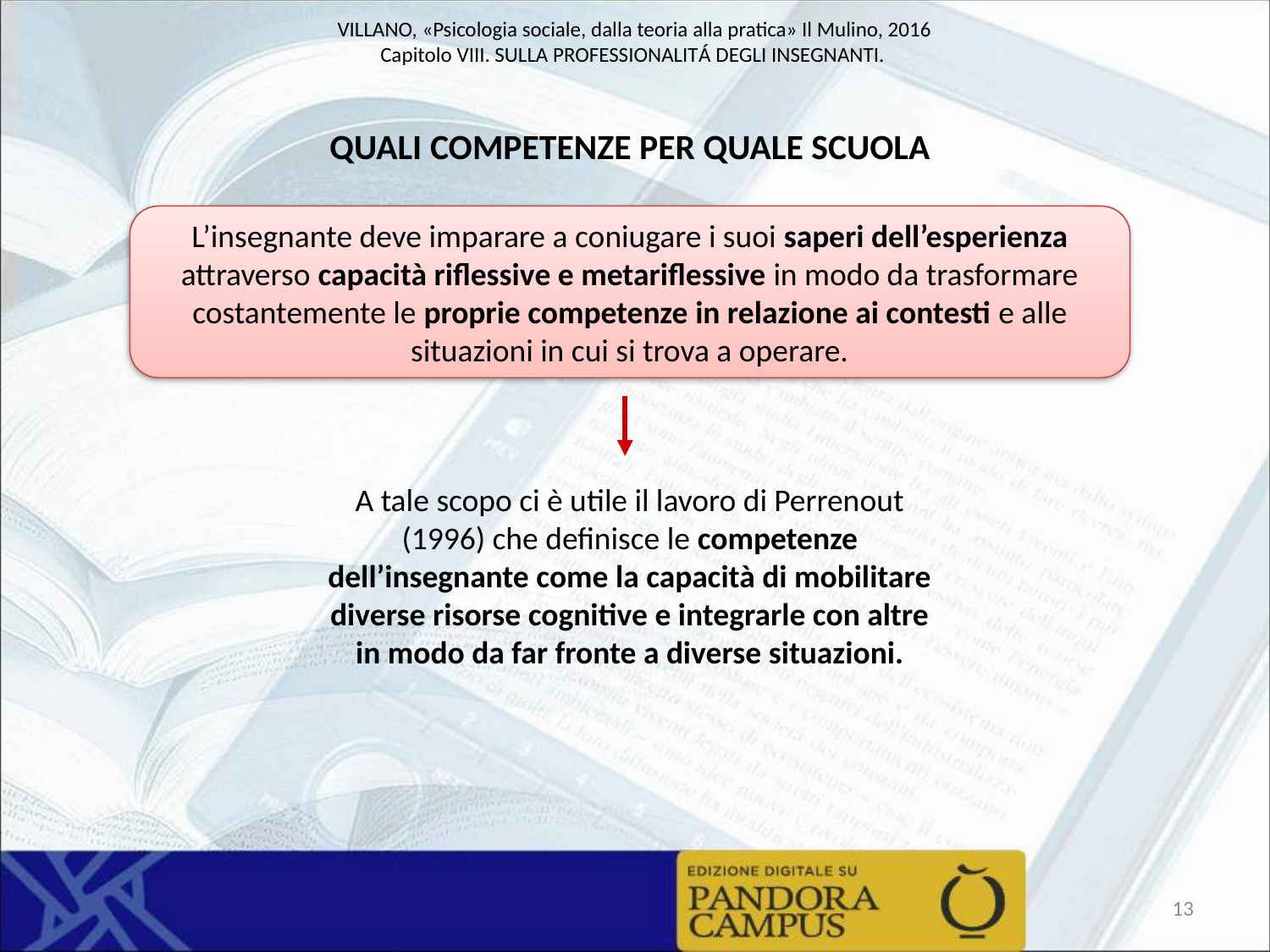

QUALI COMPETENZE PER QUALE SCUOLA
L’insegnante deve imparare a coniugare i suoi saperi dell’esperienza attraverso capacità riflessive e metariflessive in modo da trasformare costantemente le proprie competenze in relazione ai contesti e alle situazioni in cui si trova a operare.
A tale scopo ci è utile il lavoro di Perrenout (1996) che definisce le competenze dell’insegnante come la capacità di mobilitare diverse risorse cognitive e integrarle con altre in modo da far fronte a diverse situazioni.
13